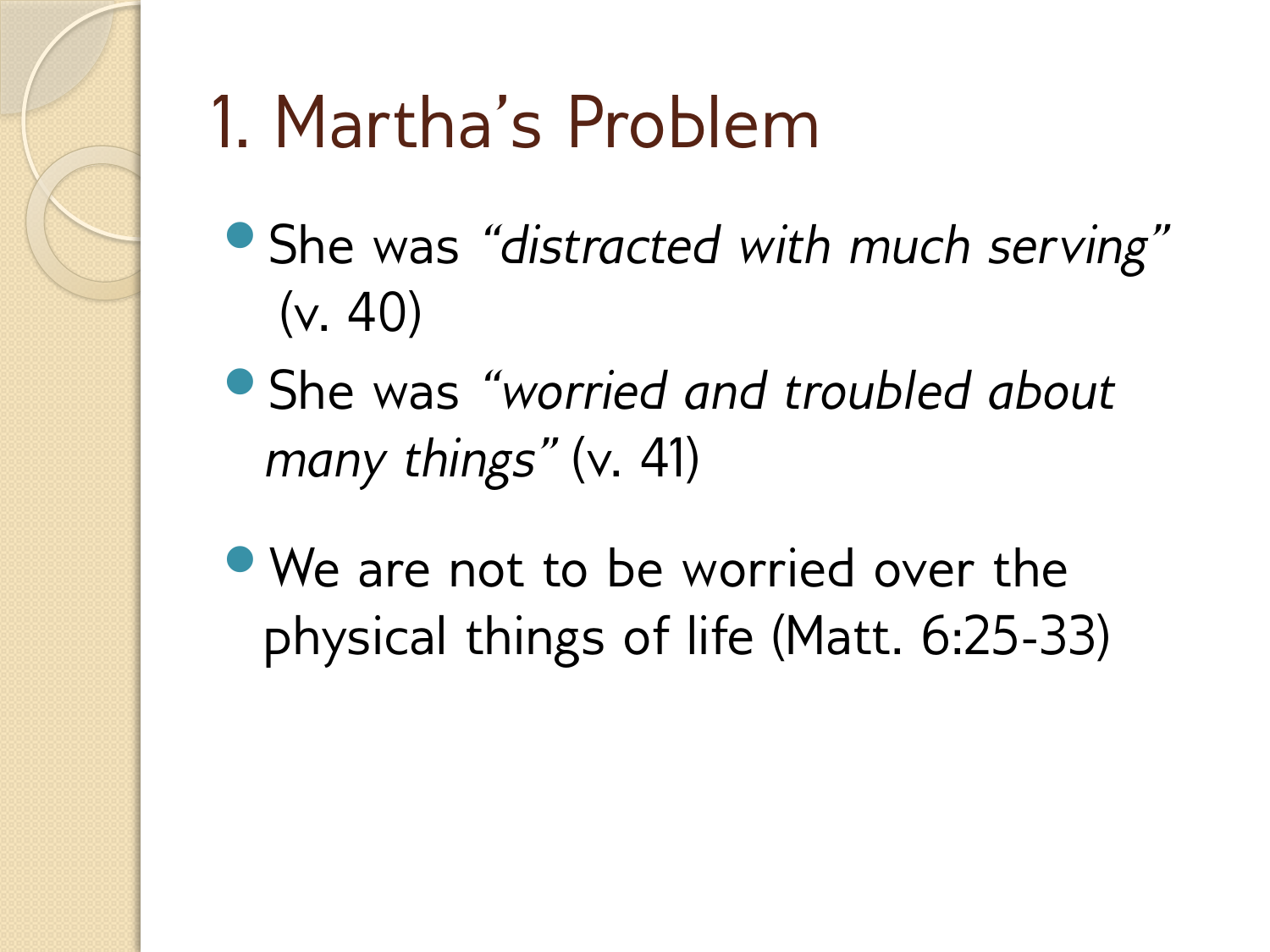

# 1. Martha’s Problem
She was “distracted with much serving”     (v. 40)
She was “worried and troubled about many things” (v. 41)

We are not to be worried over the physical things of life (Matt. 6:25-33)